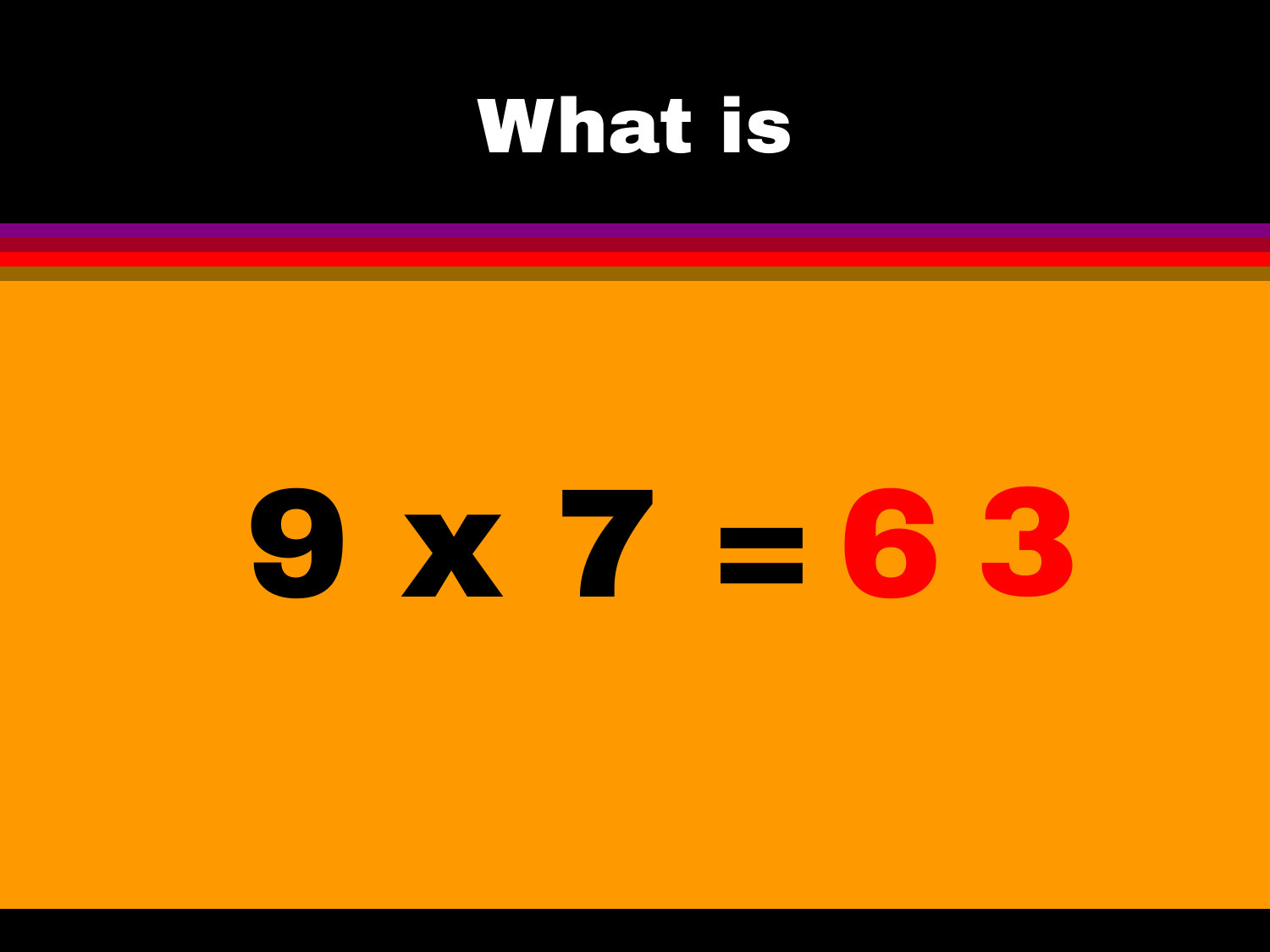

# What is
3
9 x 7 =
6